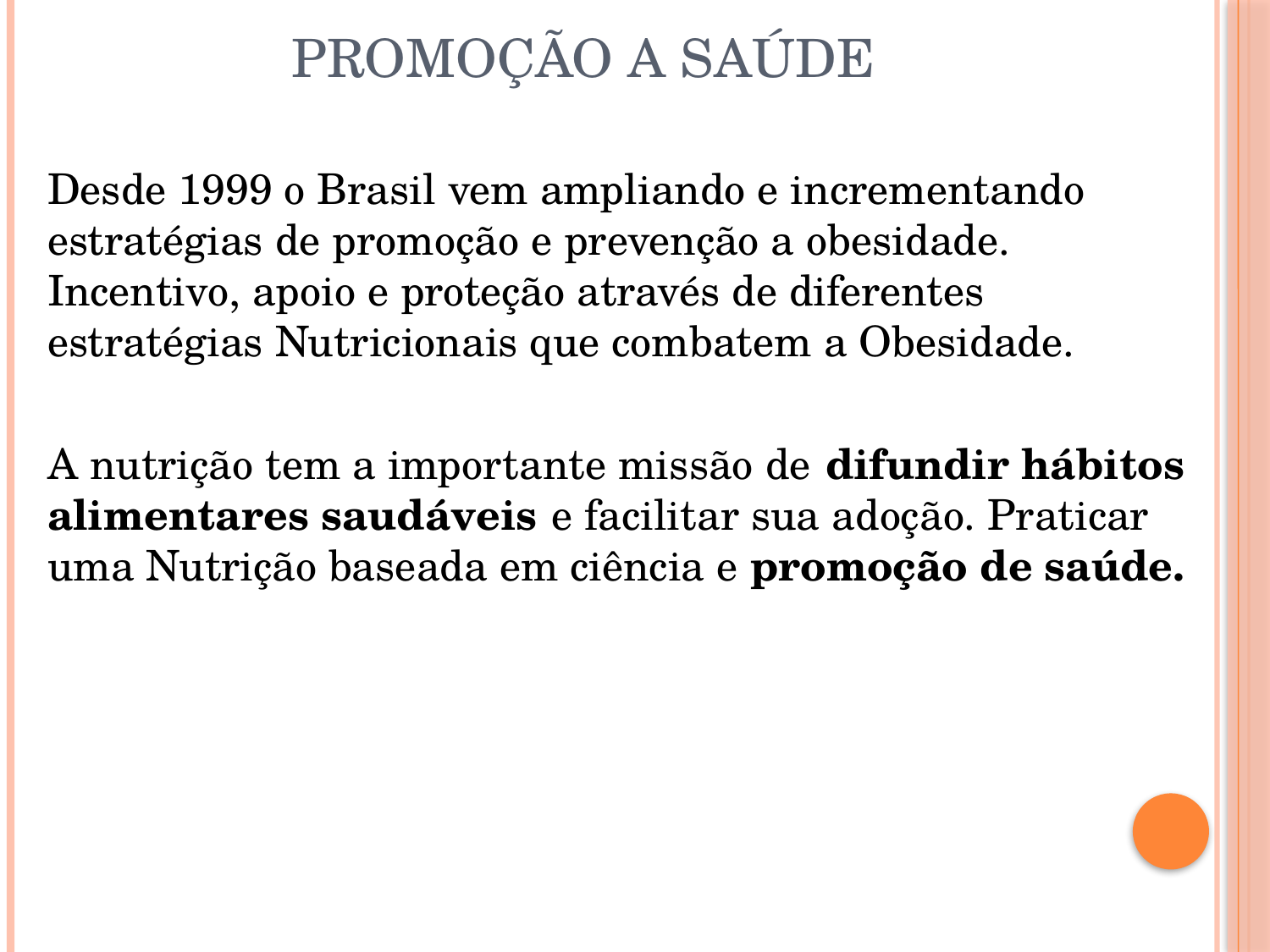

# Promoção a saúde
Desde 1999 o Brasil vem ampliando e incrementando estratégias de promoção e prevenção a obesidade. Incentivo, apoio e proteção através de diferentes estratégias Nutricionais que combatem a Obesidade.

A nutrição tem a importante missão de difundir hábitos alimentares saudáveis e facilitar sua adoção. Praticar uma Nutrição baseada em ciência e promoção de saúde.